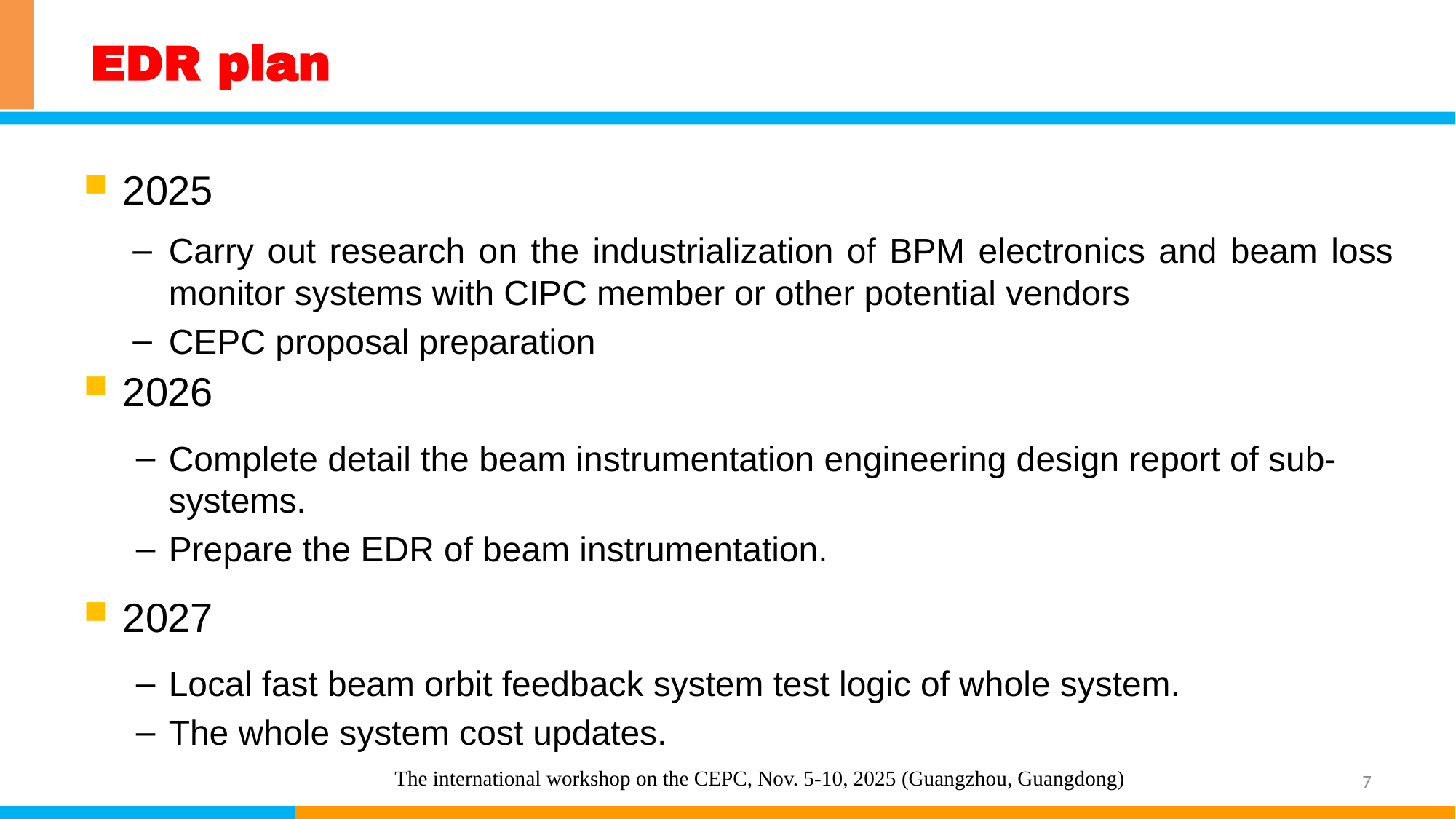

# EDR plan
2025
Carry out research on the industrialization of BPM electronics and beam loss monitor systems with CIPC member or other potential vendors
CEPC proposal preparation
2026
Complete detail the beam instrumentation engineering design report of sub-systems.
Prepare the EDR of beam instrumentation.
2027
Local fast beam orbit feedback system test logic of whole system.
The whole system cost updates.
The international workshop on the CEPC, Nov. 5-10, 2025 (Guangzhou, Guangdong)
7